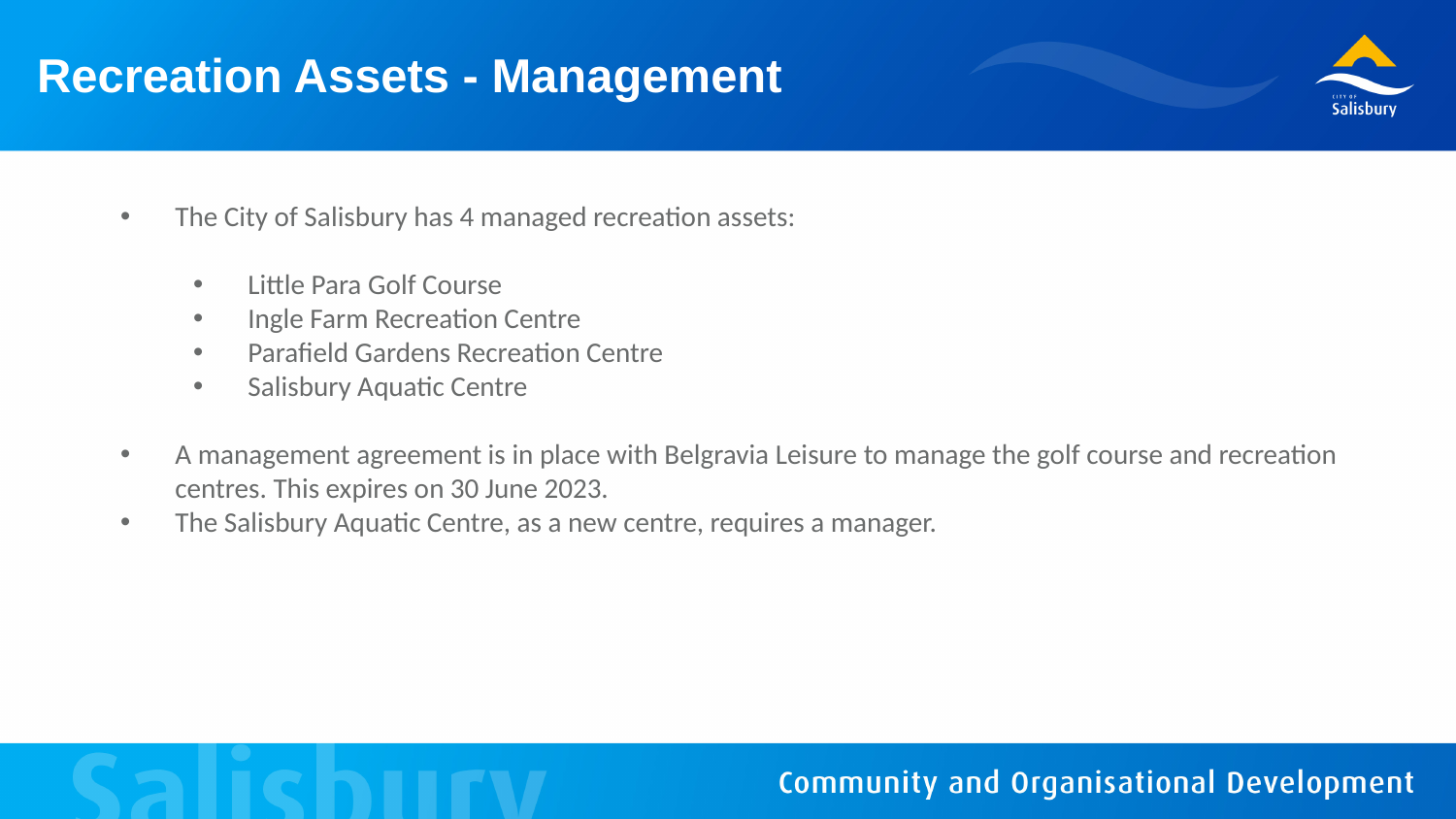

Recreation Assets - Management
The City of Salisbury has 4 managed recreation assets:

Little Para Golf Course
Ingle Farm Recreation Centre
Parafield Gardens Recreation Centre
Salisbury Aquatic Centre

A management agreement is in place with Belgravia Leisure to manage the golf course and recreation centres. This expires on 30 June 2023.
The Salisbury Aquatic Centre, as a new centre, requires a manager.